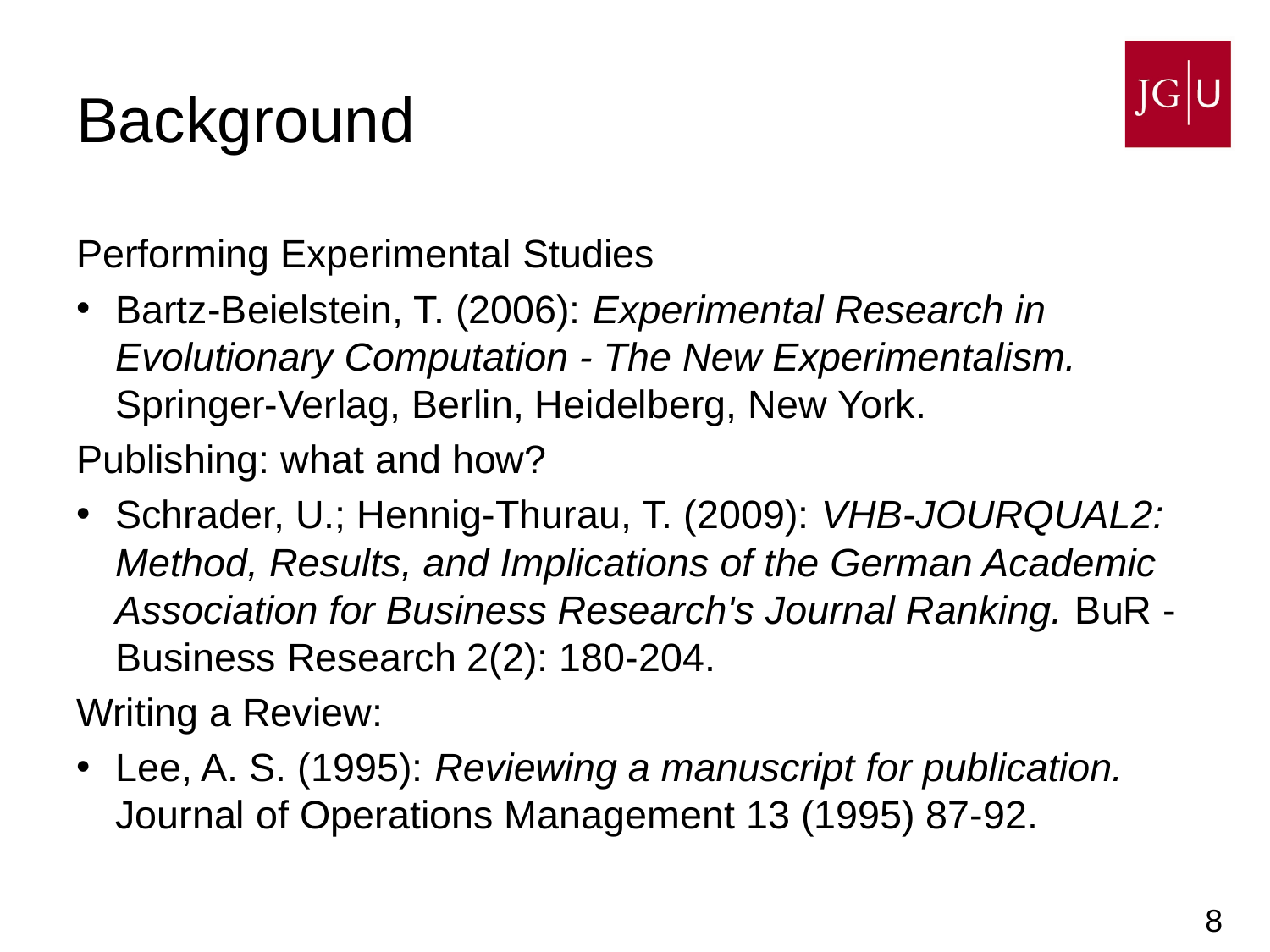

# Background
Performing Experimental Studies
Bartz-Beielstein, T. (2006): Experimental Research in Evolutionary Computation - The New Experimentalism. Springer-Verlag, Berlin, Heidelberg, New York.
Publishing: what and how?
Schrader, U.; Hennig-Thurau, T. (2009): VHB-JOURQUAL2: Method, Results, and Implications of the German Academic Association for Business Research's Journal Ranking. BuR - Business Research 2(2): 180-204.
Writing a Review:
Lee, A. S. (1995): Reviewing a manuscript for publication. Journal of Operations Management 13 (1995) 87-92.